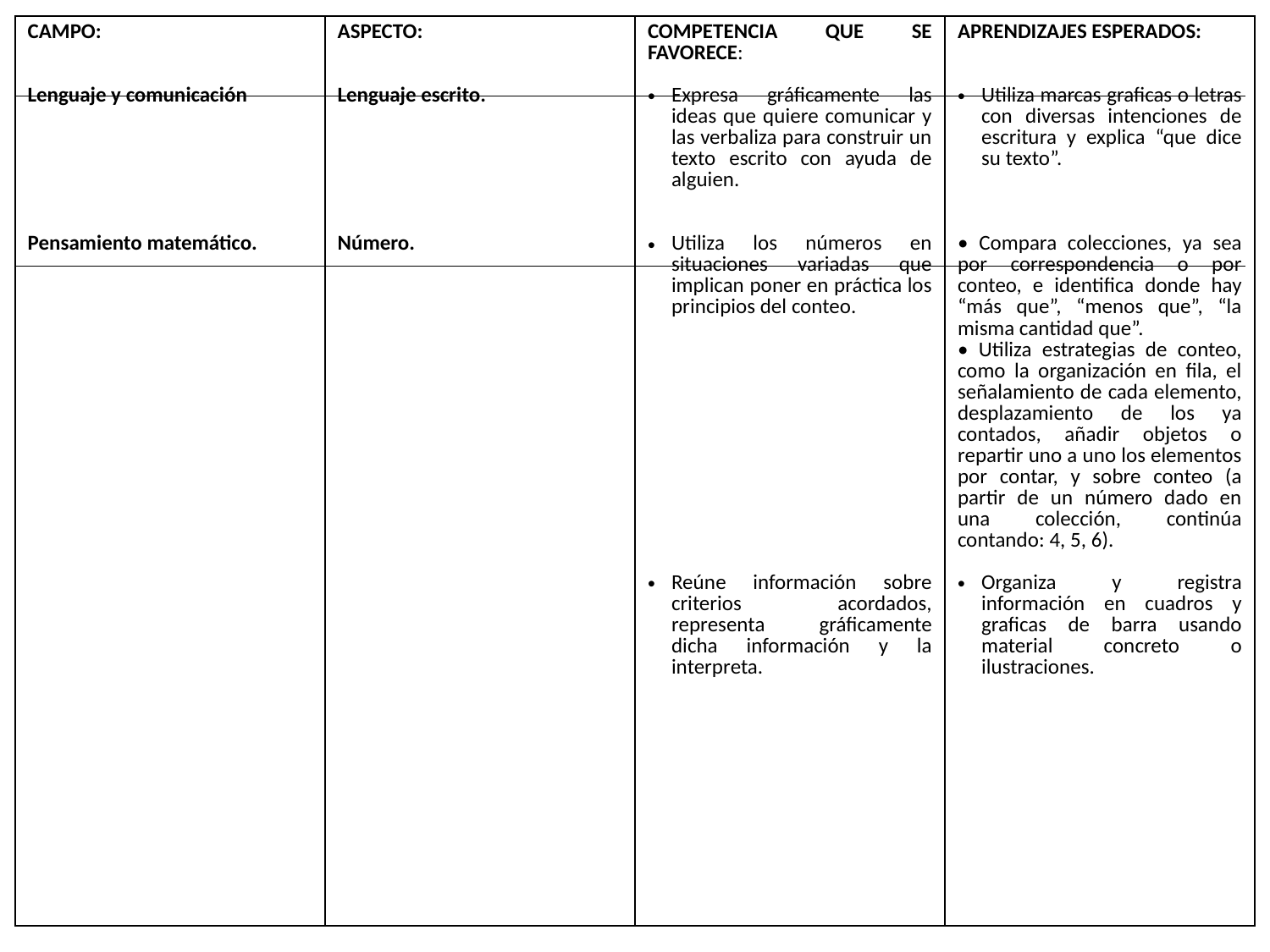

| CAMPO: Lenguaje y comunicación Pensamiento matemático. | ASPECTO: Lenguaje escrito. Número. | COMPETENCIA QUE SE FAVORECE: Expresa gráficamente las ideas que quiere comunicar y las verbaliza para construir un texto escrito con ayuda de alguien. Utiliza los números en situaciones variadas que implican poner en práctica los principios del conteo. Reúne información sobre criterios acordados, representa gráficamente dicha información y la interpreta. | APRENDIZAJES ESPERADOS: Utiliza marcas graficas o letras con diversas intenciones de escritura y explica “que dice su texto”. • Compara colecciones, ya sea por correspondencia o por conteo, e identifica donde hay “más que”, “menos que”, “la misma cantidad que”. • Utiliza estrategias de conteo, como la organización en fila, el señalamiento de cada elemento, desplazamiento de los ya contados, añadir objetos o repartir uno a uno los elementos por contar, y sobre conteo (a partir de un número dado en una colección, continúa contando: 4, 5, 6). Organiza y registra información en cuadros y graficas de barra usando material concreto o ilustraciones. |
| --- | --- | --- | --- |